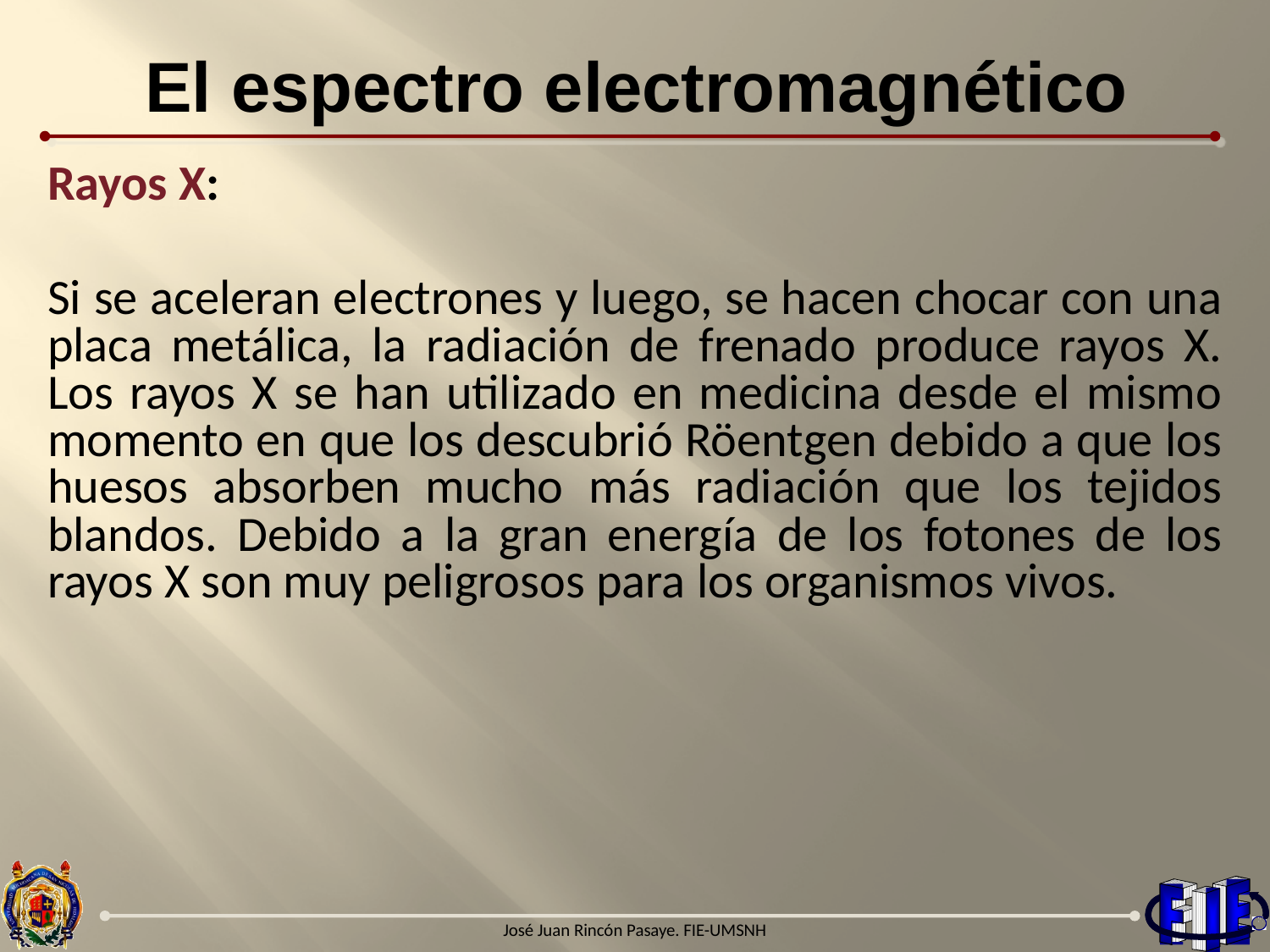

# El espectro electromagnético
Rayos X:

Si se aceleran electrones y luego, se hacen chocar con una placa metálica, la radiación de frenado produce rayos X. Los rayos X se han utilizado en medicina desde el mismo momento en que los descubrió Röentgen debido a que los huesos absorben mucho más radiación que los tejidos blandos. Debido a la gran energía de los fotones de los rayos X son muy peligrosos para los organismos vivos.
José Juan Rincón Pasaye. FIE-UMSNH